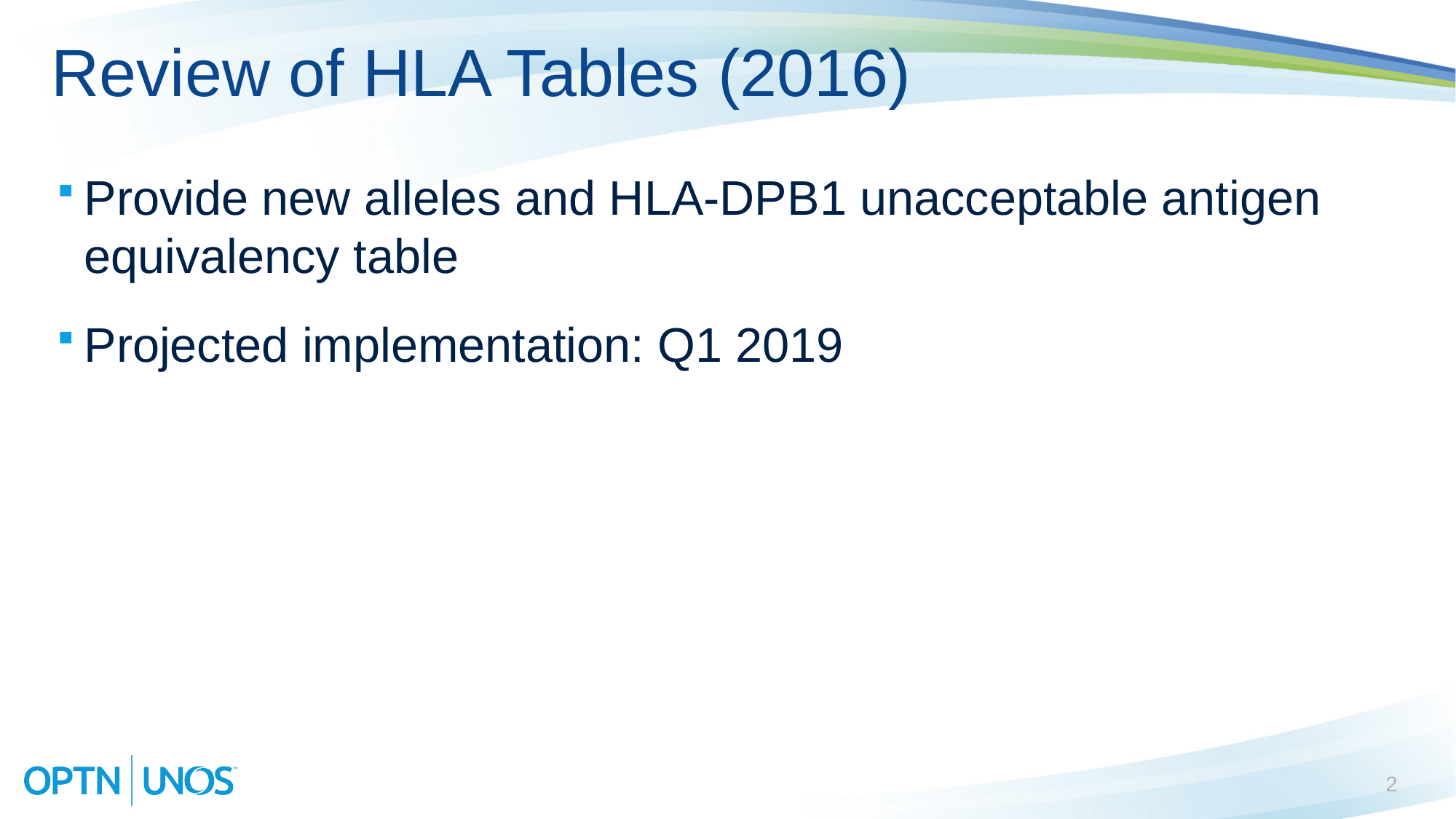

# Review of HLA Tables (2016)
Provide new alleles and HLA-DPB1 unacceptable antigen equivalency table
Projected implementation: Q1 2019

2